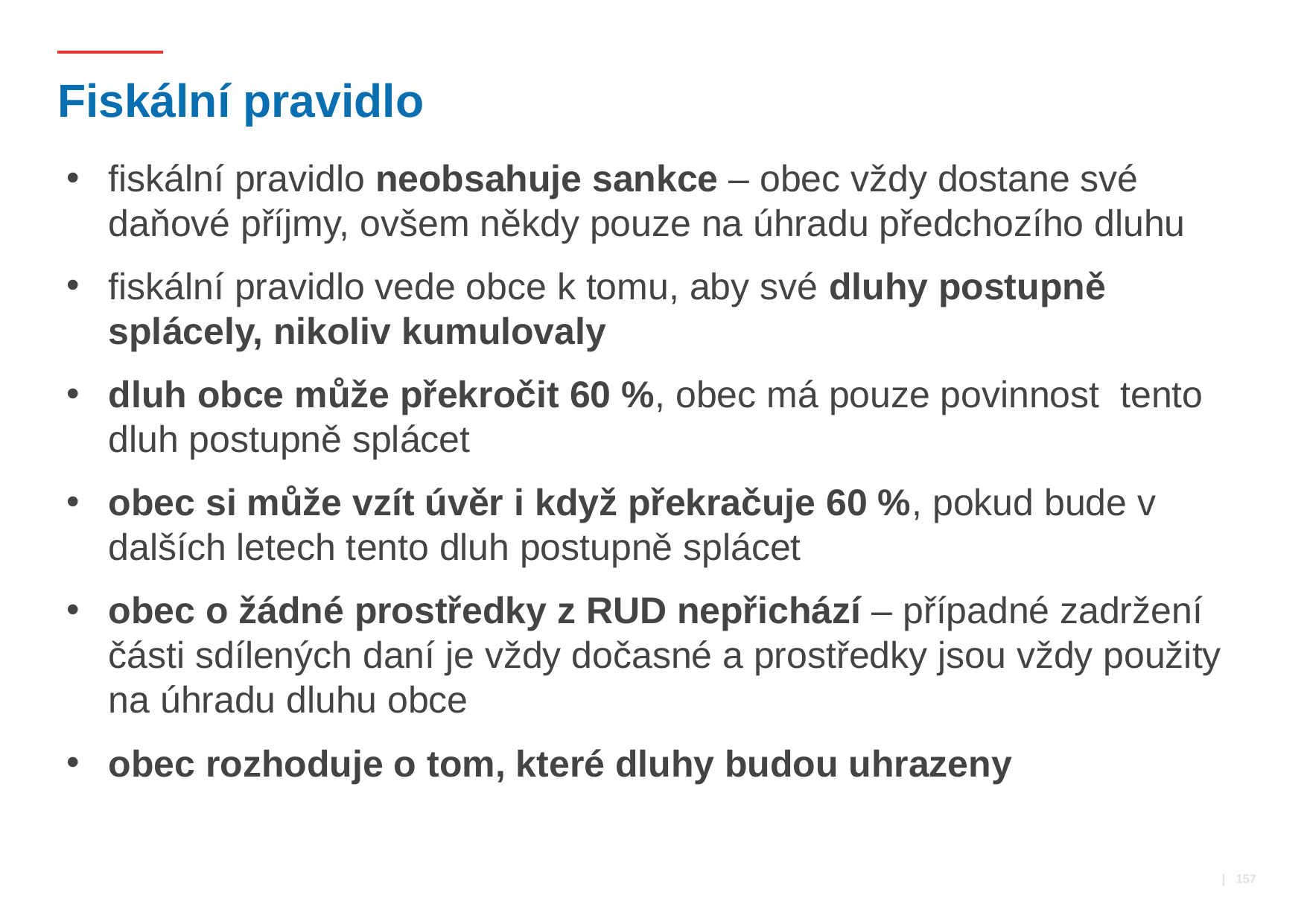

# Fiskální pravidlo
fiskální pravidlo neobsahuje sankce – obec vždy dostane své daňové příjmy, ovšem někdy pouze na úhradu předchozího dluhu
fiskální pravidlo vede obce k tomu, aby své dluhy postupně splácely, nikoliv kumulovaly
dluh obce může překročit 60 %, obec má pouze povinnost  tento dluh postupně splácet
obec si může vzít úvěr i když překračuje 60 %, pokud bude v dalších letech tento dluh postupně splácet
obec o žádné prostředky z RUD nepřichází – případné zadržení části sdílených daní je vždy dočasné a prostředky jsou vždy použity na úhradu dluhu obce
obec rozhoduje o tom, které dluhy budou uhrazeny

 |   157